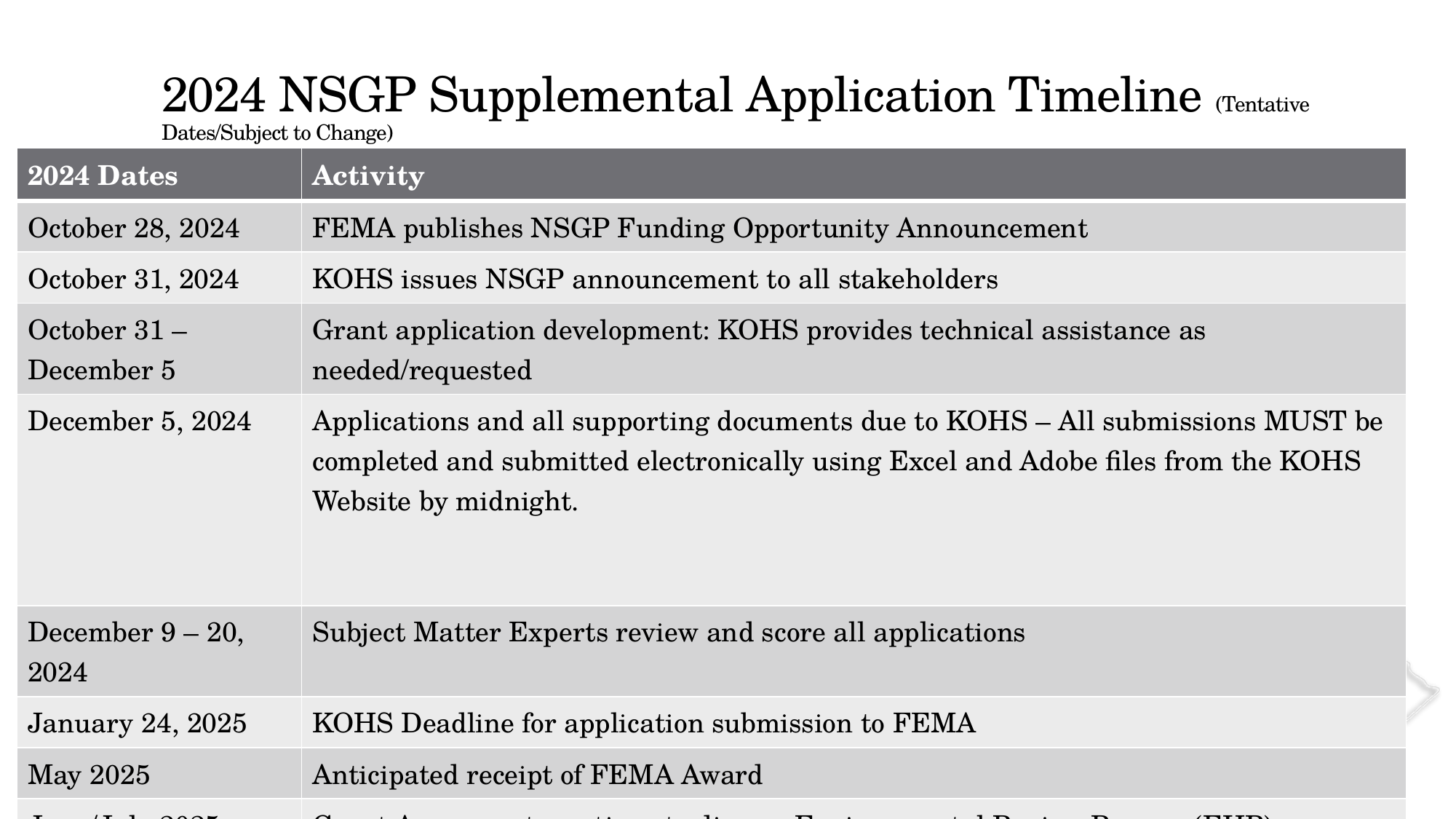

# 2024 NSGP Supplemental Application Timeline (Tentative Dates/Subject to Change)
| 2024 Dates | Activity |
| --- | --- |
| October 28, 2024 | FEMA publishes NSGP Funding Opportunity Announcement |
| October 31, 2024 | KOHS issues NSGP announcement to all stakeholders |
| October 31 – December 5 | Grant application development: KOHS provides technical assistance as needed/requested |
| December 5, 2024 | Applications and all supporting documents due to KOHS – All submissions MUST be completed and submitted electronically using Excel and Adobe files from the KOHS Website by midnight. |
| December 9 – 20, 2024 | Subject Matter Experts review and score all applications |
| January 24, 2025 | KOHS Deadline for application submission to FEMA |
| May 2025 | Anticipated receipt of FEMA Award |
| June/July 2025 | Grant Agreement meetings to discuss Environmental Review Process (EHP) |
| September/October 2025 | Issuance of 2024 Grant Contracts |